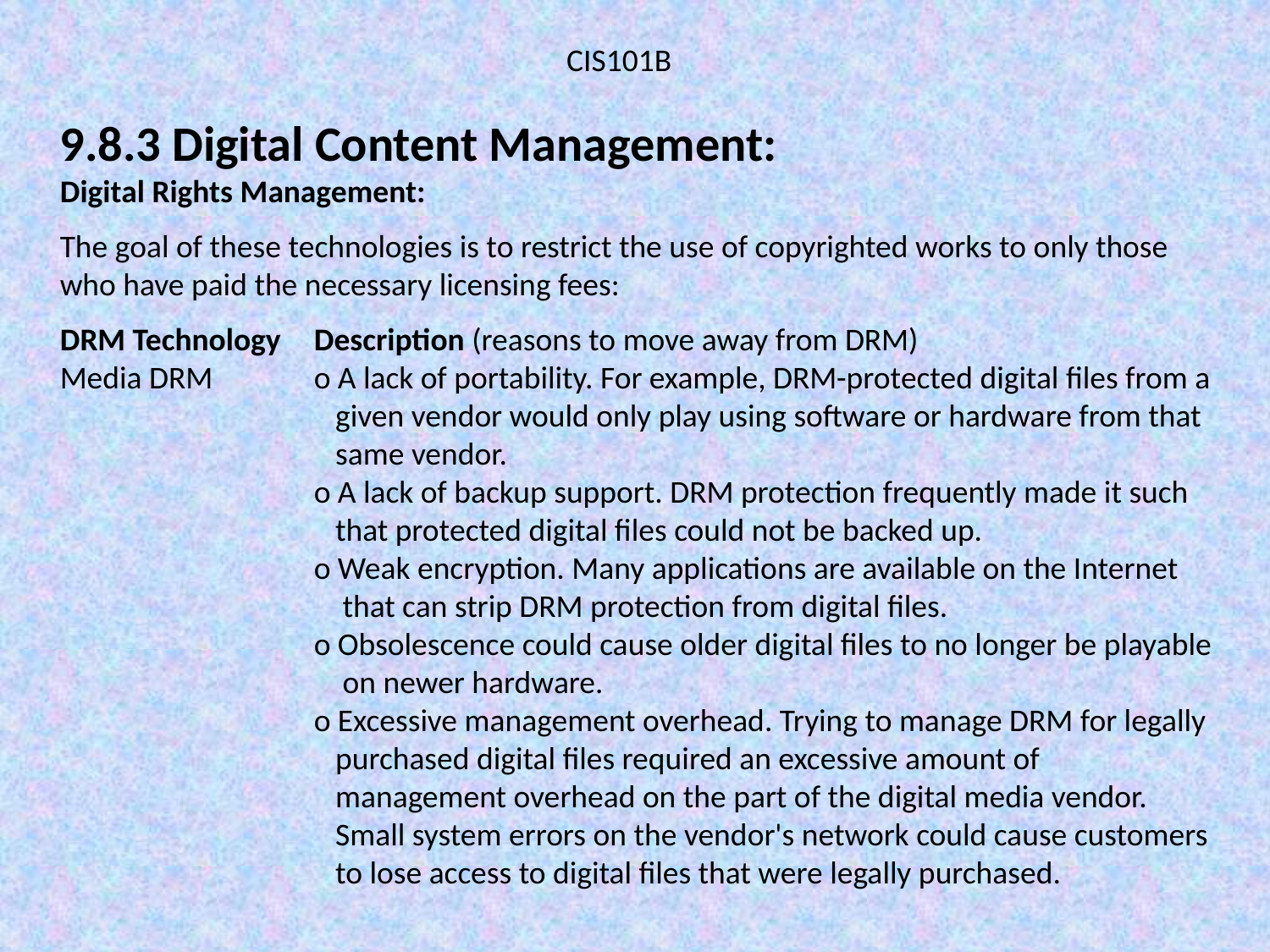

CIS101B
9.8.3 Digital Content Management:
Digital Rights Management:

The goal of these technologies is to restrict the use of copyrighted works to only those who have paid the necessary licensing fees:

DRM Technology	Description (reasons to move away from DRM)
Media DRM	o A lack of portability. For example, DRM-protected digital files from a 		   given vendor would only play using software or hardware from that
		   same vendor.
		o A lack of backup support. DRM protection frequently made it such
		   that protected digital files could not be backed up.
		o Weak encryption. Many applications are available on the Internet 			    that can strip DRM protection from digital files.
		o Obsolescence could cause older digital files to no longer be playable
		    on newer hardware.
		o Excessive management overhead. Trying to manage DRM for legally
		   purchased digital files required an excessive amount of
		   management overhead on the part of the digital media vendor.
		   Small system errors on the vendor's network could cause customers
		   to lose access to digital files that were legally purchased.